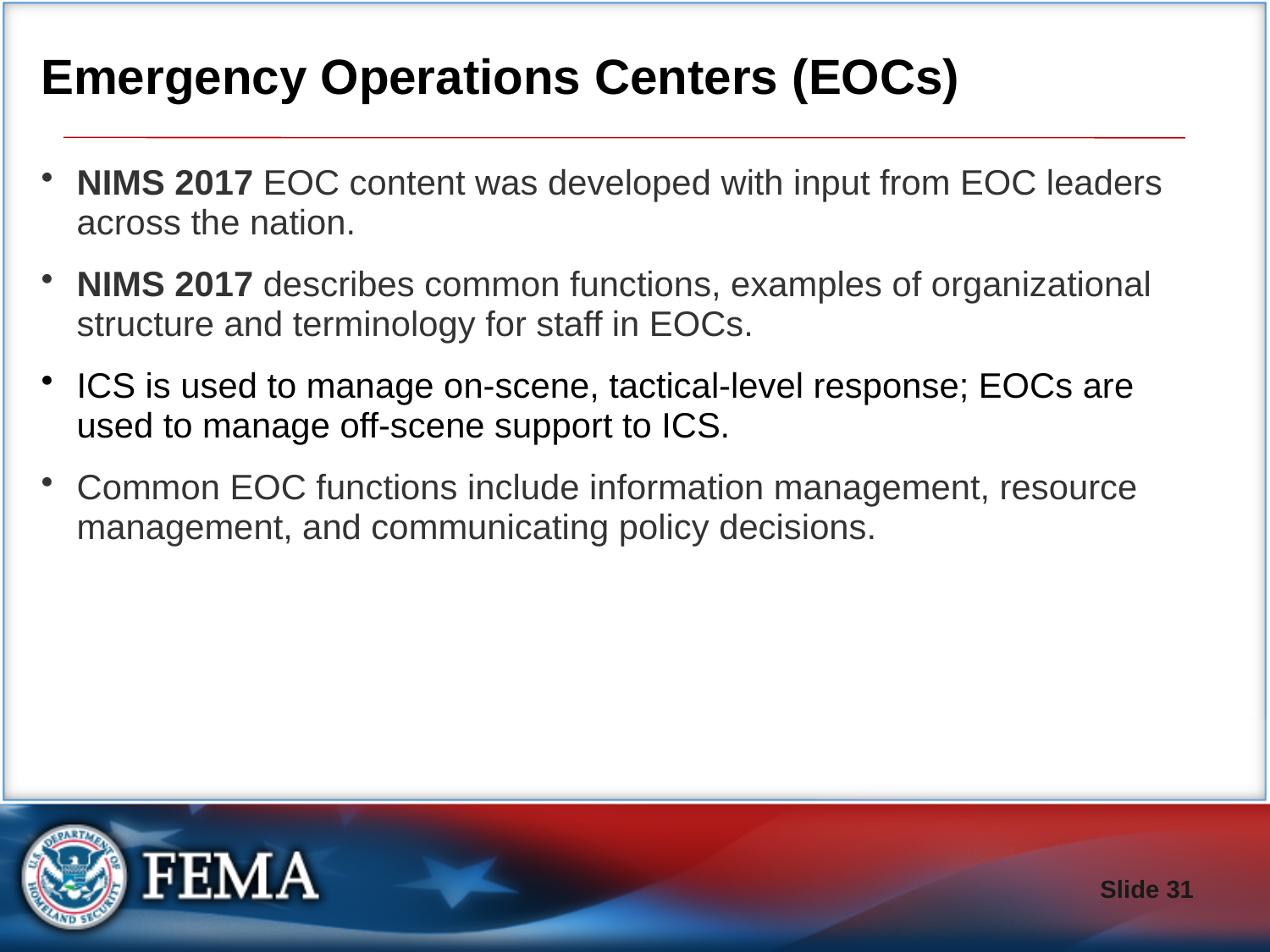

# Emergency Operations Centers (EOCs)
NIMS 2017 EOC content was developed with input from EOC leaders across the nation.
NIMS 2017 describes common functions, examples of organizational structure and terminology for staff in EOCs.
ICS is used to manage on-scene, tactical-level response; EOCs are used to manage off-scene support to ICS.
Common EOC functions include information management, resource management, and communicating policy decisions.
Slide 31